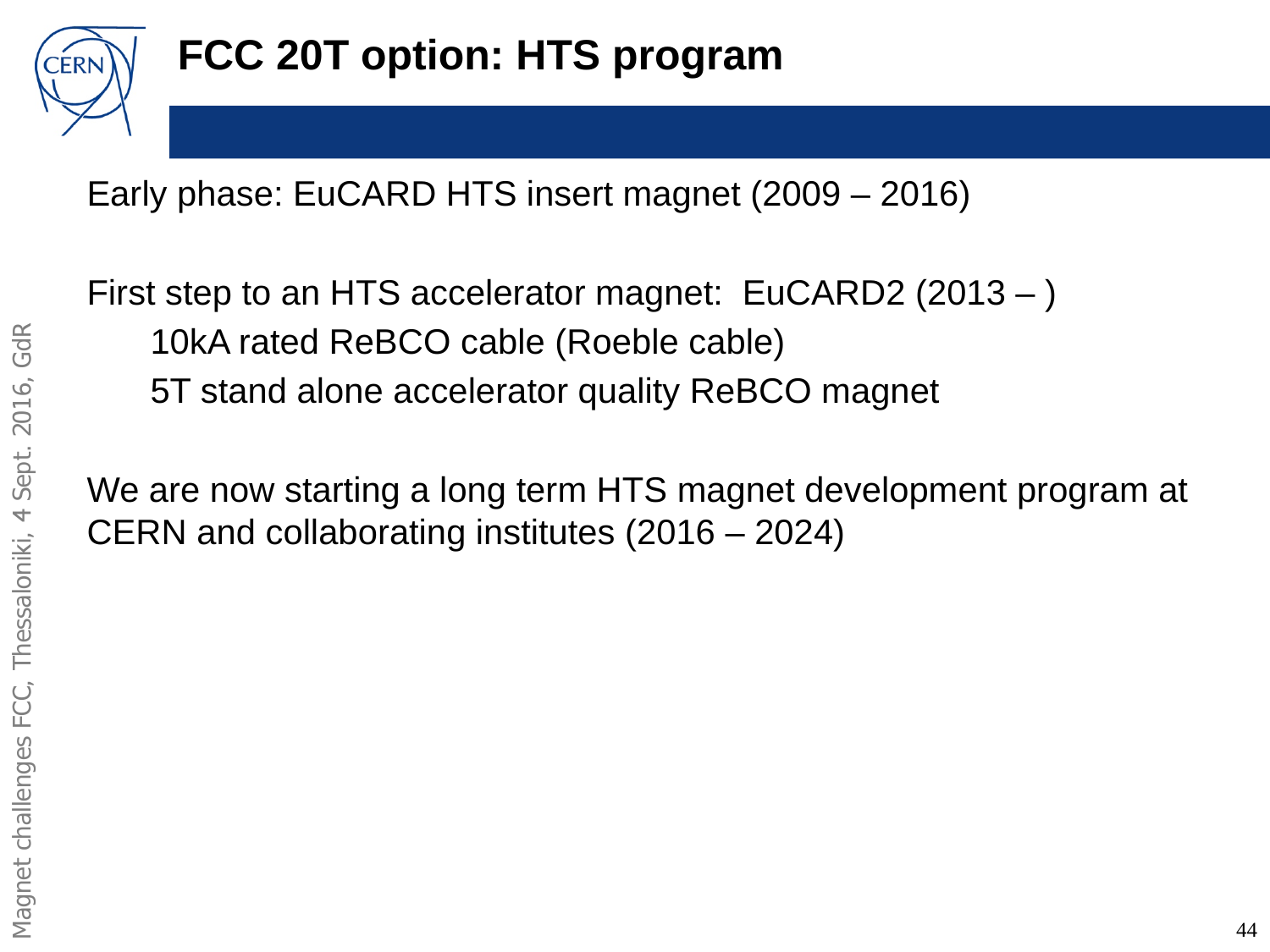

# FCC 20T option: HTS program
Early phase: EuCARD HTS insert magnet (2009 – 2016)

First step to an HTS accelerator magnet:  EuCARD2 (2013 – )
10kA rated ReBCO cable (Roeble cable)
5T stand alone accelerator quality ReBCO magnet

We are now starting a long term HTS magnet development program at CERN and collaborating institutes (2016 – 2024)
44